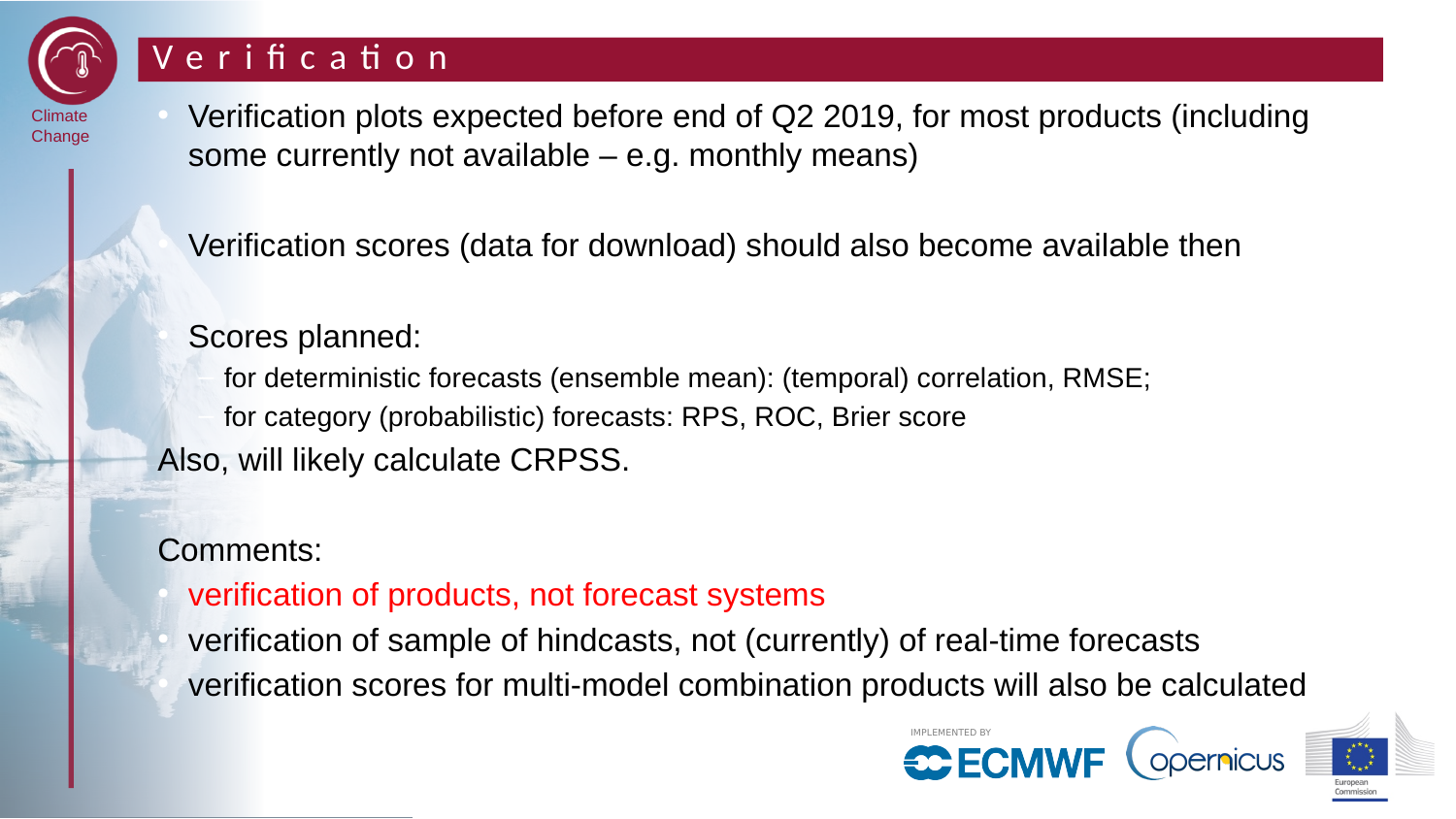

# Verification
Verification plots expected before end of Q2 2019, for most products (including some currently not available – e.g. monthly means)

Verification scores (data for download) should also become available then

Scores planned:
for deterministic forecasts (ensemble mean): (temporal) correlation, RMSE;
for category (probabilistic) forecasts: RPS, ROC, Brier score
Also, will likely calculate CRPSS.

Comments:
verification of products, not forecast systems
verification of sample of hindcasts, not (currently) of real-time forecasts
verification scores for multi-model combination products will also be calculated